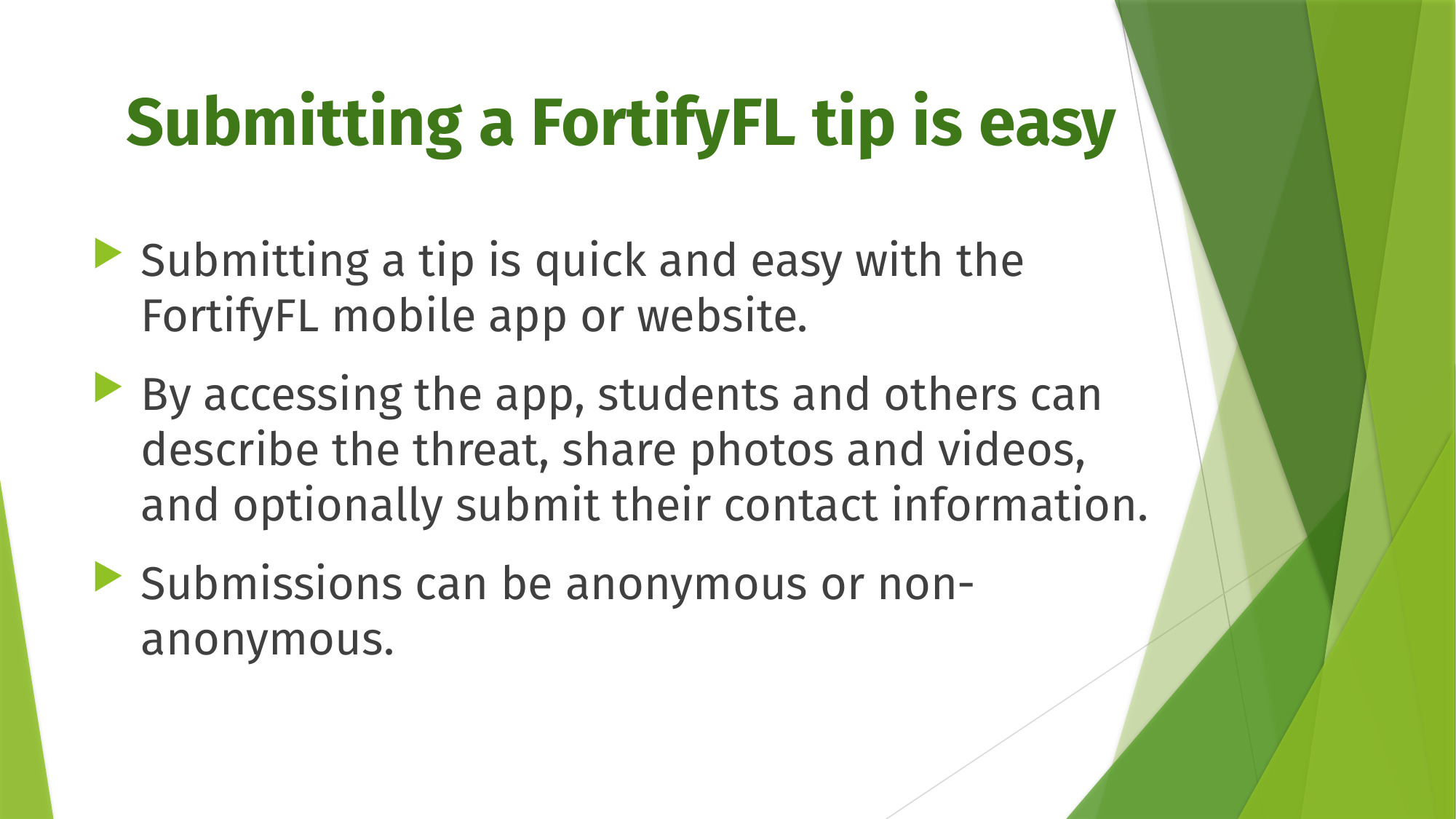

# Submitting a FortifyFL tip is easy
Submitting a tip is quick and easy with the FortifyFL mobile app or website.
By accessing the app, students and others can describe the threat, share photos and videos, and optionally submit their contact information.
Submissions can be anonymous or non-anonymous.